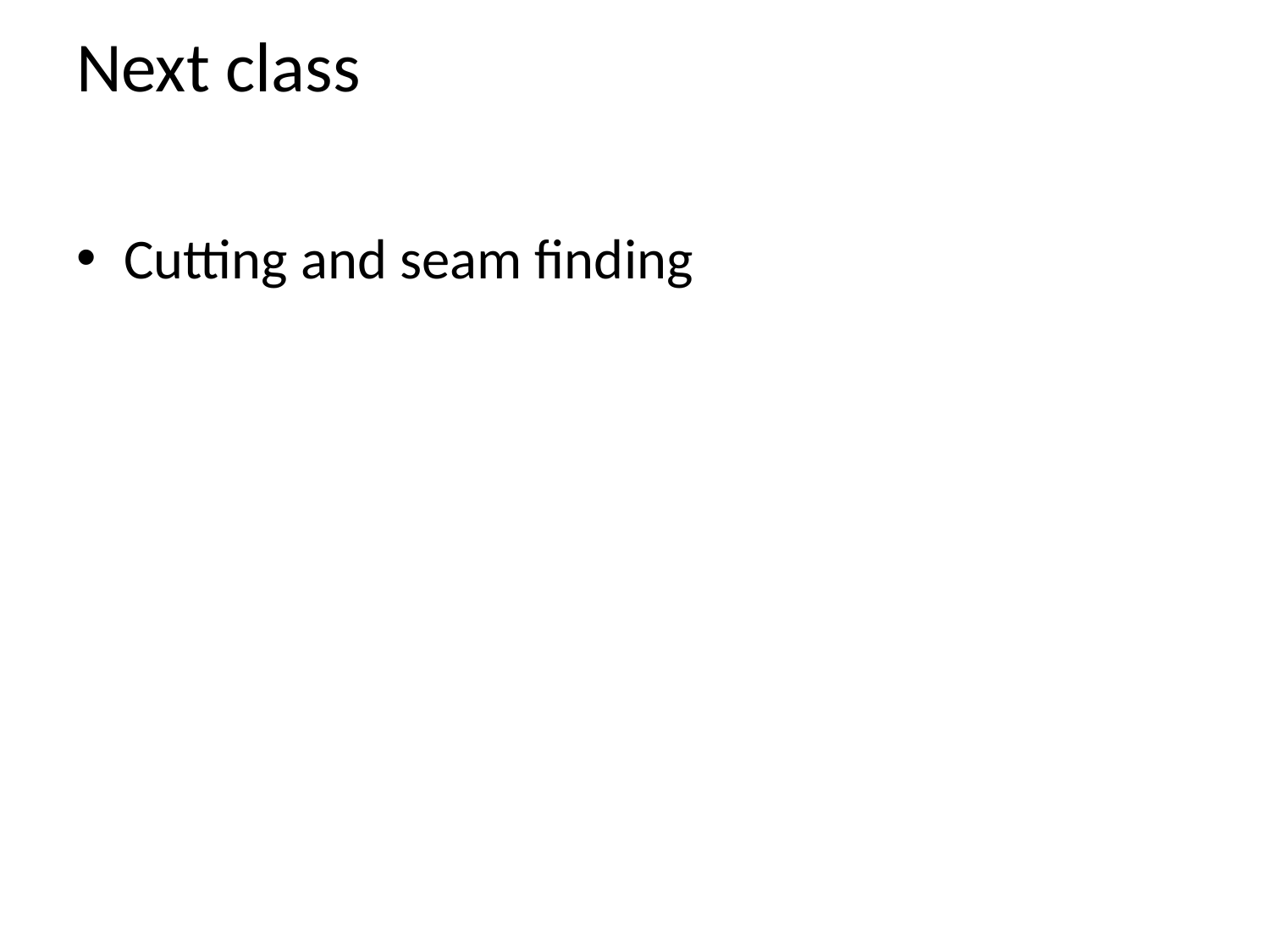

# Next class

Cutting and seam finding